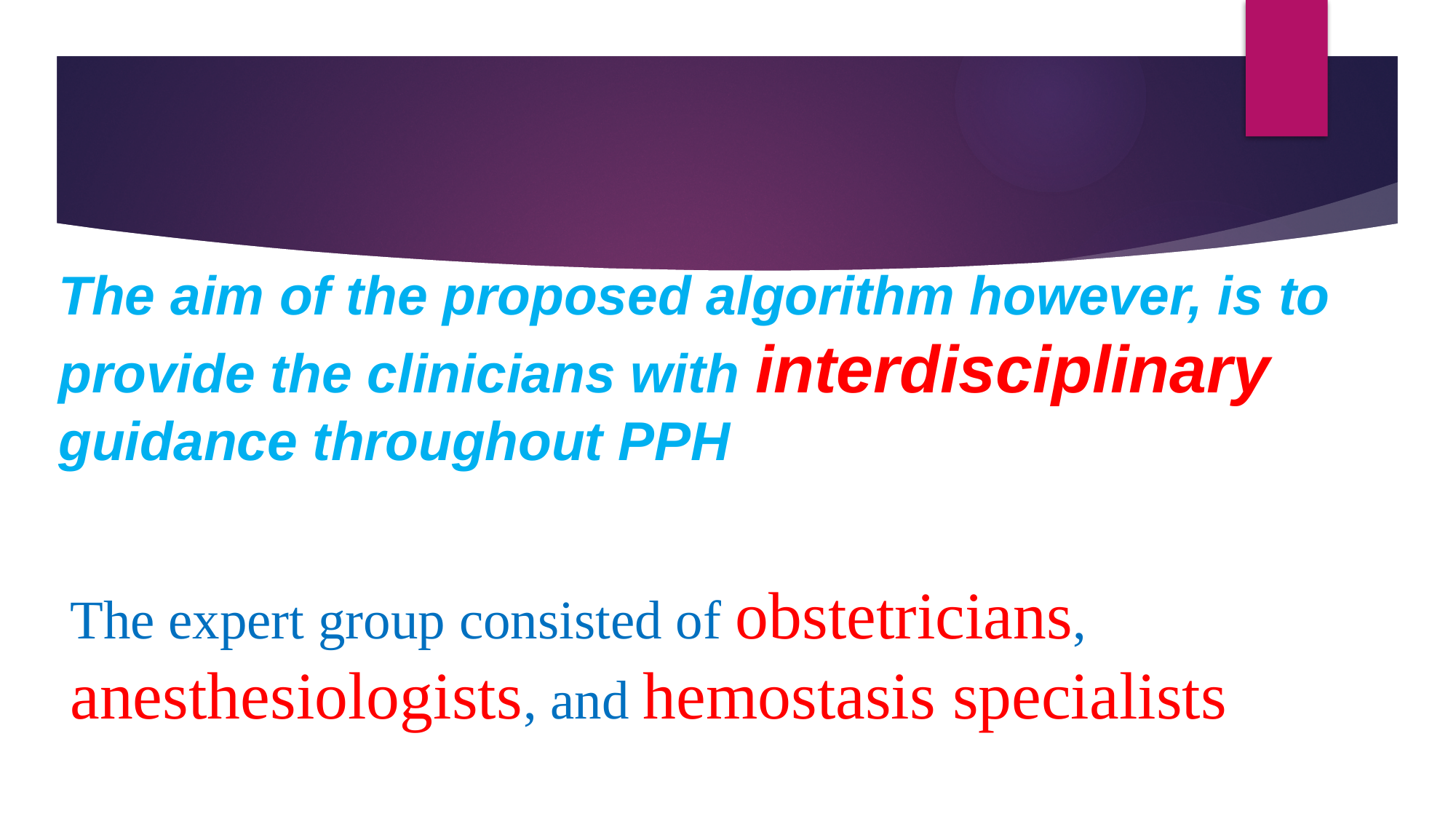

# The aim of the proposed algorithm however, is to provide the clinicians with interdisciplinary guidance throughout PPH
The expert group consisted of obstetricians, anesthesiologists, and hemostasis specialists